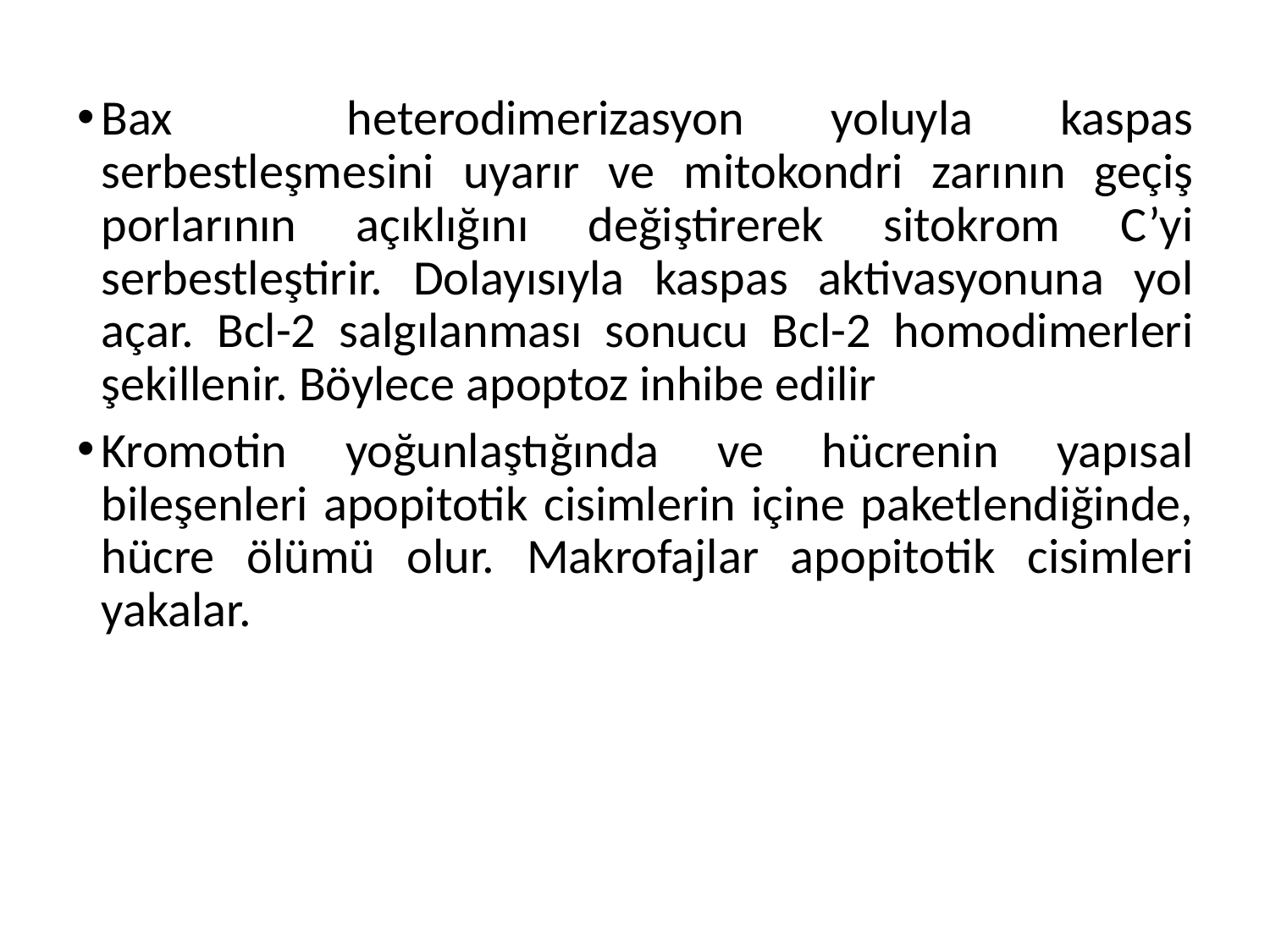

Bax  heterodimerizasyon yoluyla kaspas serbestleşmesini uyarır ve mitokondri zarının geçiş porlarının açıklığını değiştirerek sitokrom C’yi serbestleştirir. Dolayısıyla kaspas aktivasyonuna yol açar. Bcl-2 salgılanması sonucu Bcl-2 homodimerleri şekillenir. Böylece apoptoz inhibe edilir
Kromotin yoğunlaştığında ve hücrenin yapısal bileşenleri apopitotik cisimlerin içine paketlendiğinde, hücre ölümü olur. Makrofajlar apopitotik cisimleri yakalar.